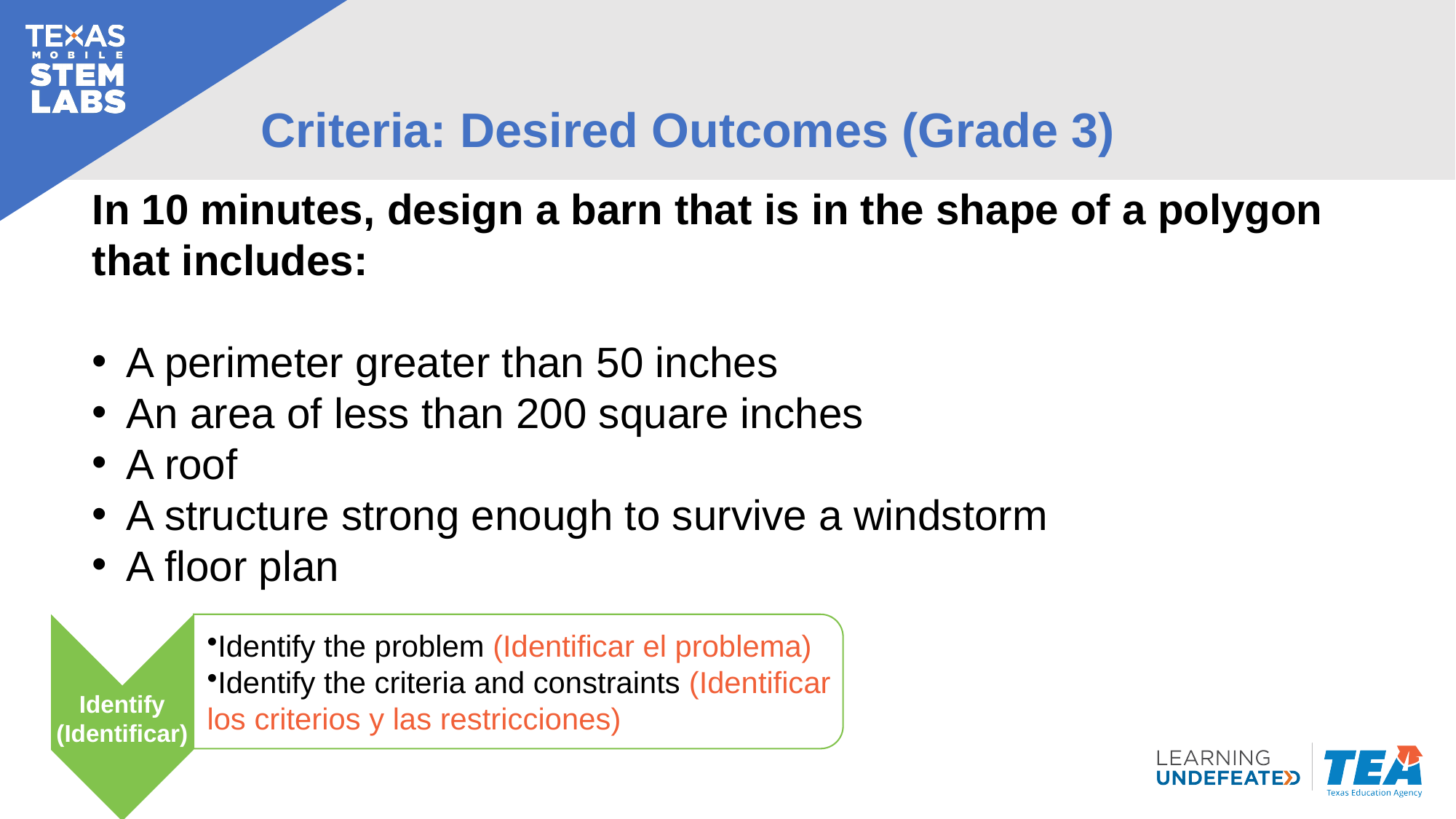

# Criteria: Desired Outcomes (Grade 3)
In 10 minutes, design a barn that is in the shape of a polygon that includes:

A perimeter greater than 50 inches
An area of less than 200 square inches
A roof
A structure strong enough to survive a windstorm
A floor plan

Identify the problem (Identificar el problema)
Identify the criteria and constraints (Identificar los criterios y las restricciones)

Identify (Identificar)